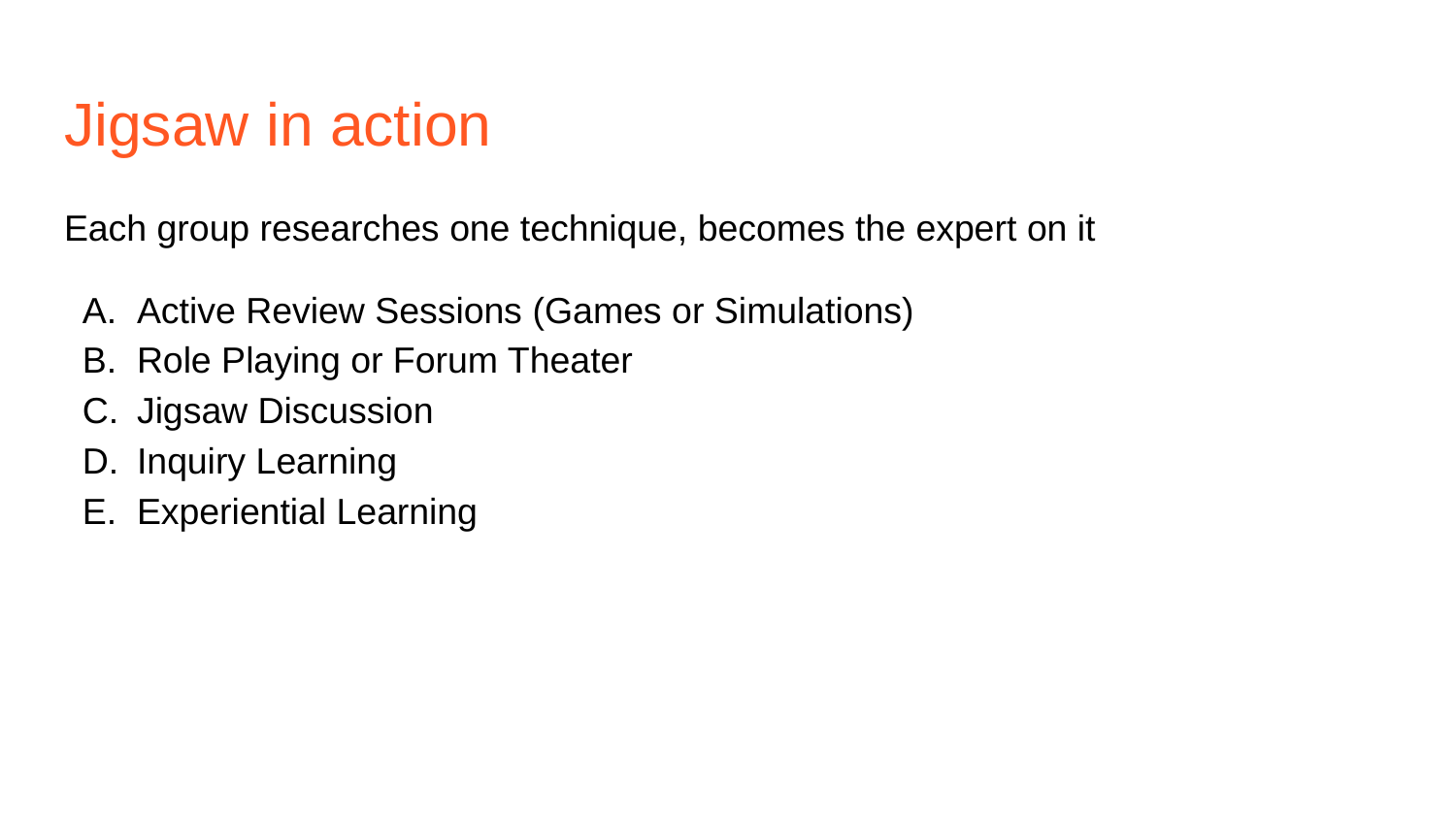

# Jigsaw in action
Each group researches one technique, becomes the expert on it
Active Review Sessions (Games or Simulations)
Role Playing or Forum Theater
Jigsaw Discussion
Inquiry Learning
Experiential Learning